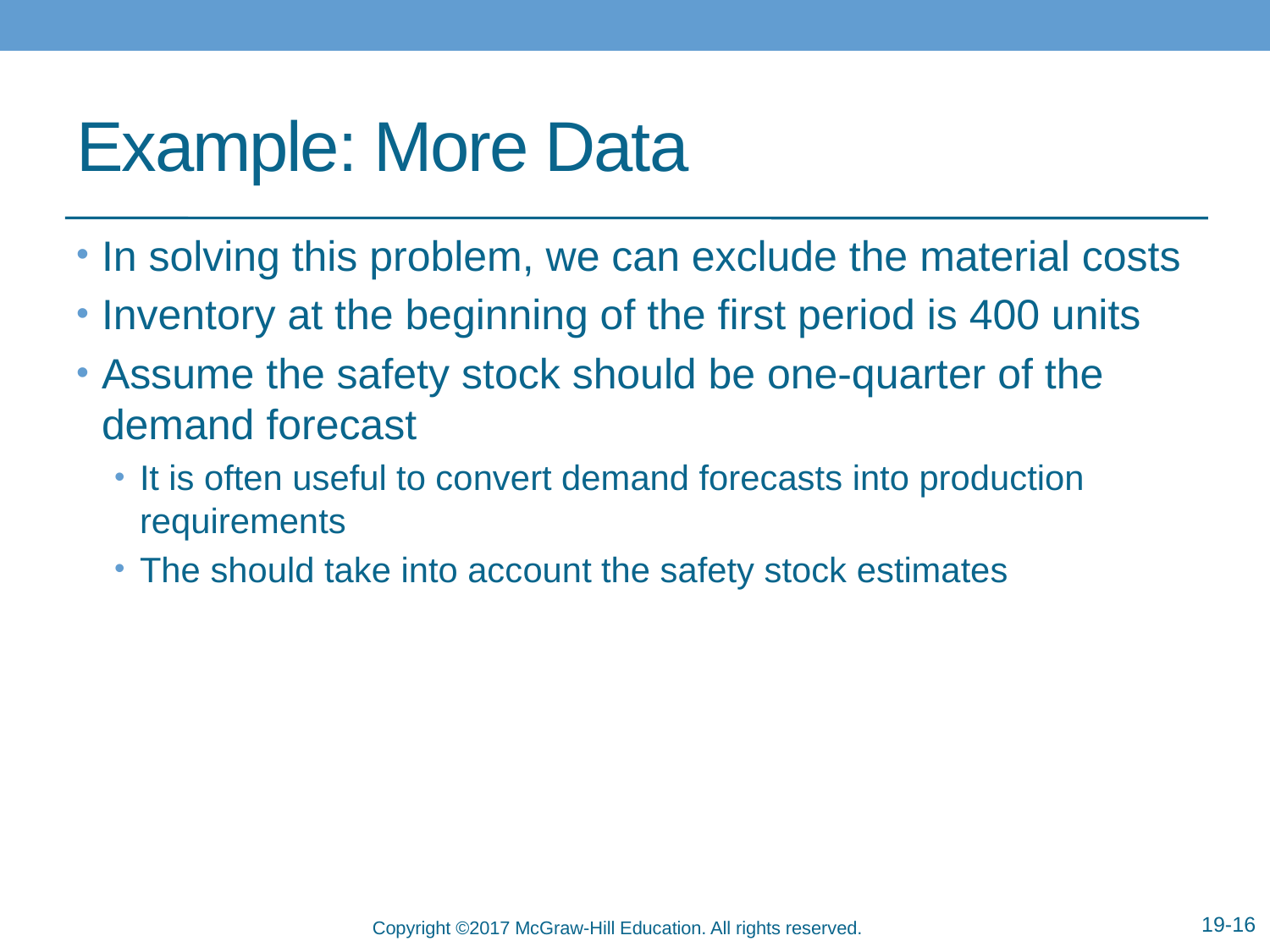

# Example: More Data
In solving this problem, we can exclude the material costs
Inventory at the beginning of the first period is 400 units
Assume the safety stock should be one-quarter of the demand forecast
It is often useful to convert demand forecasts into production requirements
The should take into account the safety stock estimates
19-16